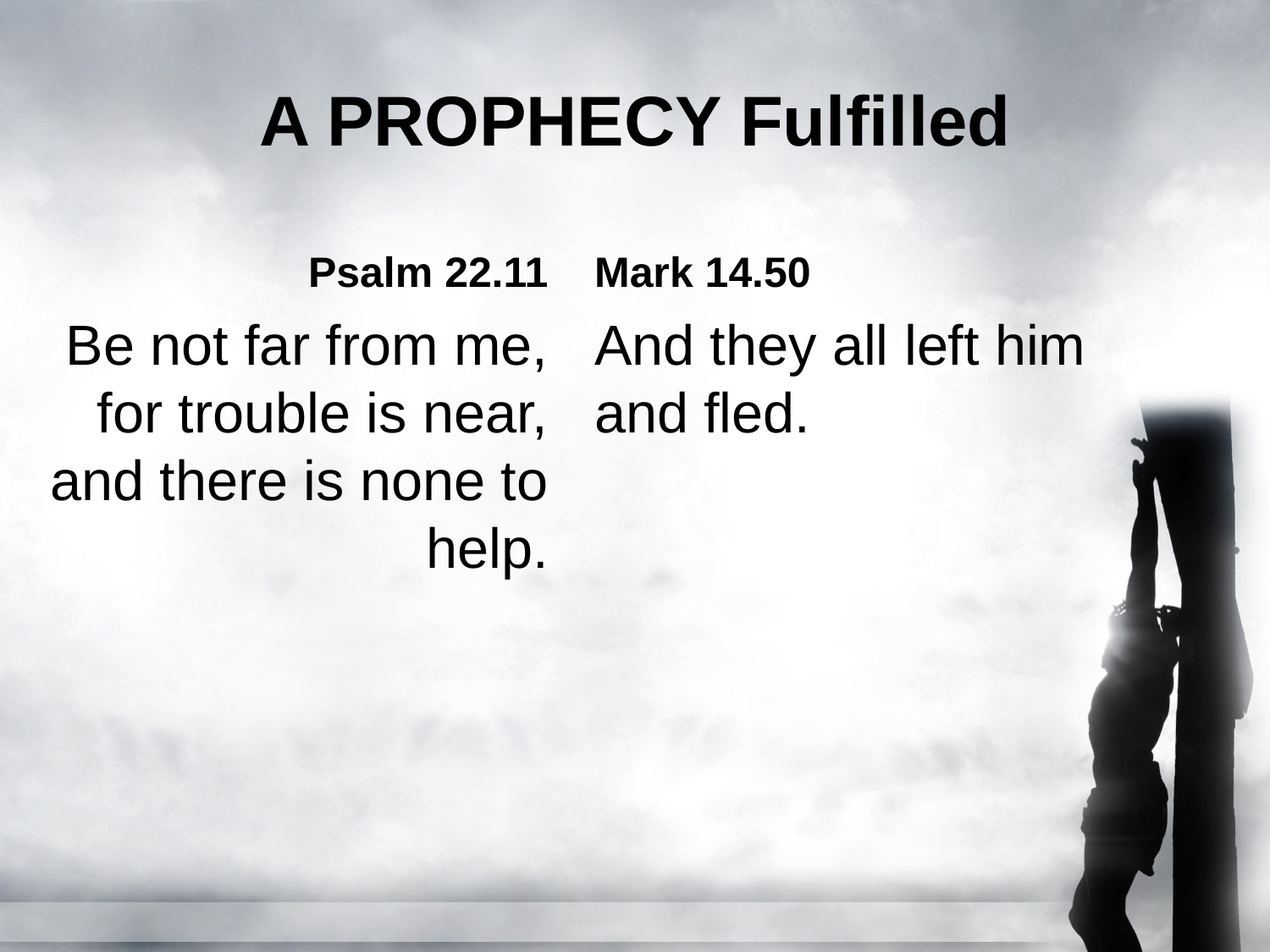

# A PROPHECY Fulfilled
Psalm 22.11
Mark 14.50
Be not far from me, for trouble is near, and there is none to help.
And they all left him and fled.